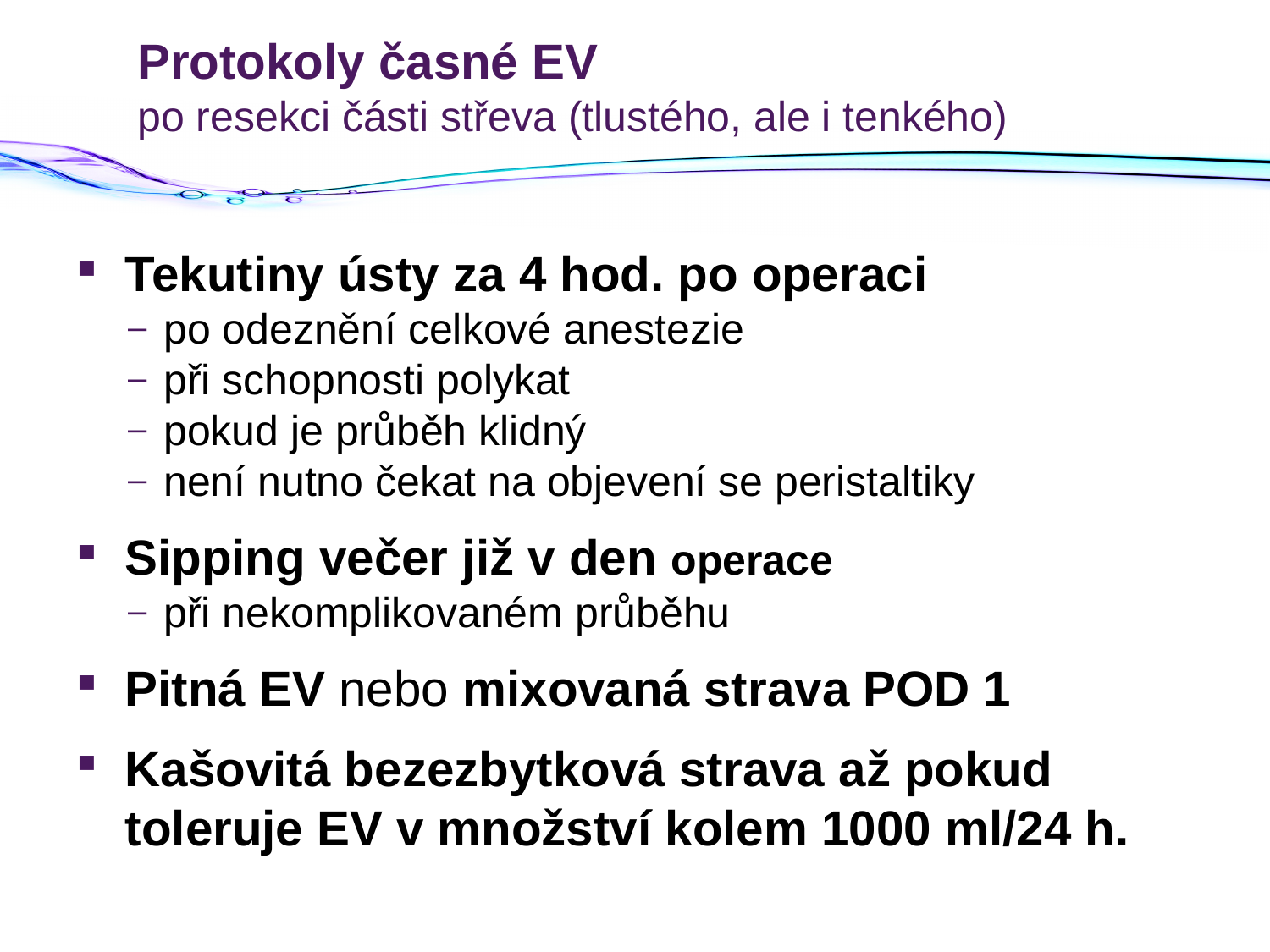

# Protokoly časné EV po resekci části střeva (tlustého, ale i tenkého)
Tekutiny ústy za 4 hod. po operaci
po odeznění celkové anestezie
při schopnosti polykat
pokud je průběh klidný
není nutno čekat na objevení se peristaltiky
Sipping večer již v den operace
při nekomplikovaném průběhu
Pitná EV nebo mixovaná strava POD 1
Kašovitá bezezbytková strava až pokud toleruje EV v množství kolem 1000 ml/24 h.